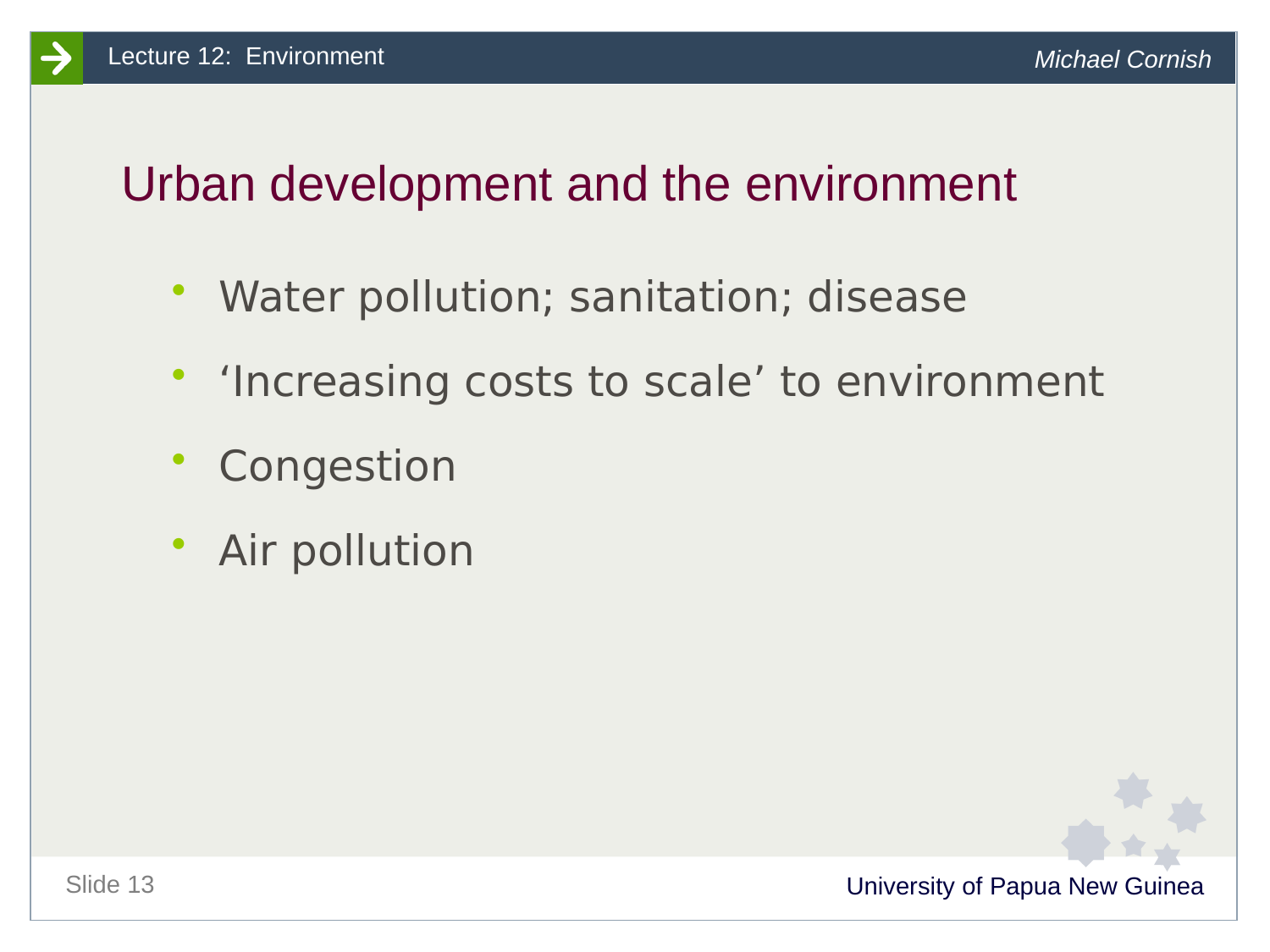

# Urban development and the environment
Water pollution; sanitation; disease
‘Increasing costs to scale’ to environment
Congestion
Air pollution